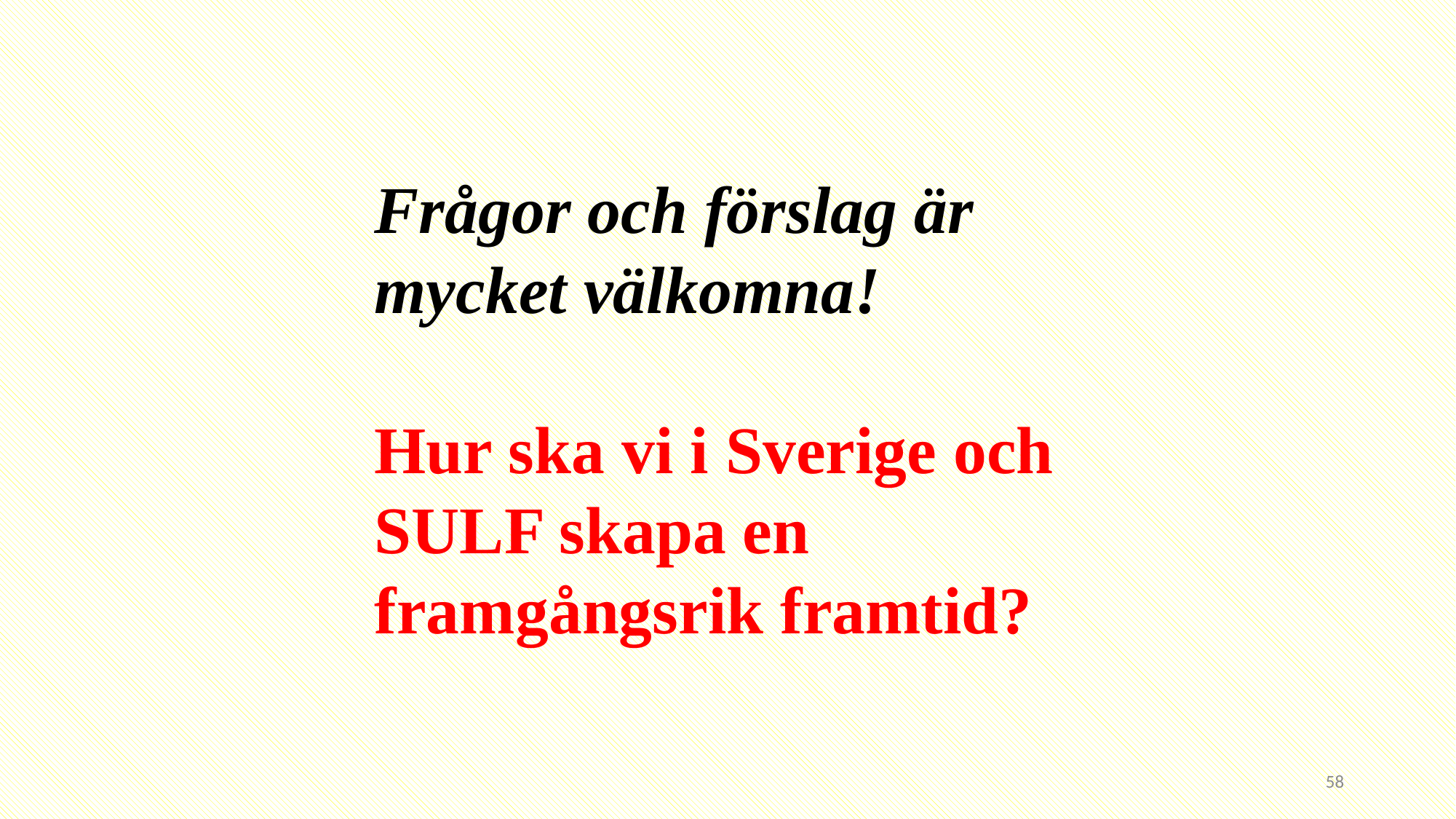

Frågor och förslag är mycket välkomna!
Hur ska vi i Sverige och SULF skapa en framgångsrik framtid?
58